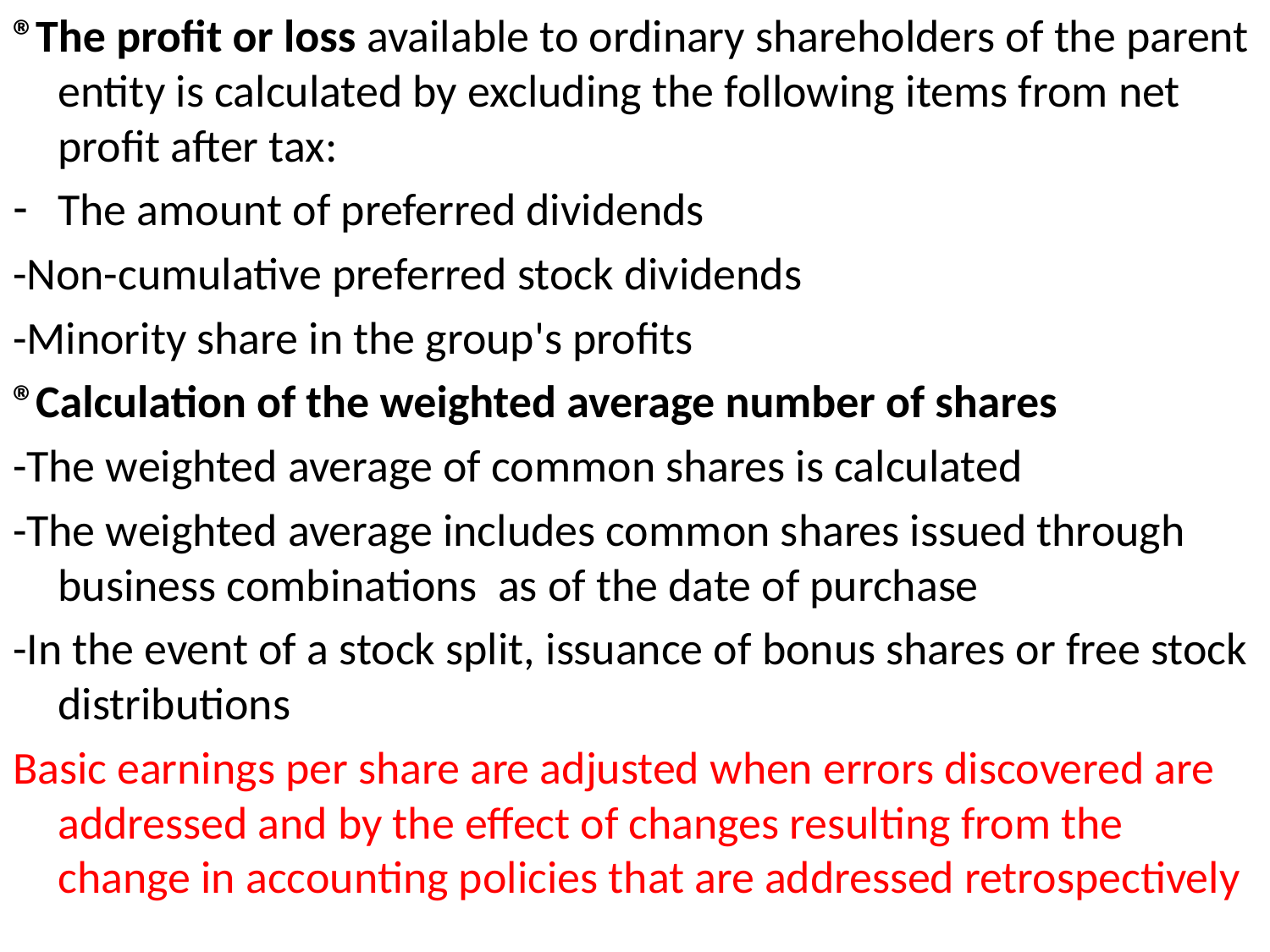

®The profit or loss available to ordinary shareholders of the parent entity is calculated by excluding the following items from net profit after tax:
The amount of preferred dividends
-Non-cumulative preferred stock dividends
-Minority share in the group's profits
®Calculation of the weighted average number of shares
-The weighted average of common shares is calculated
-The weighted average includes common shares issued through business combinations  as of the date of purchase
-In the event of a stock split, issuance of bonus shares or free stock distributions
Basic earnings per share are adjusted when errors discovered are addressed and by the effect of changes resulting from the change in accounting policies that are addressed retrospectively